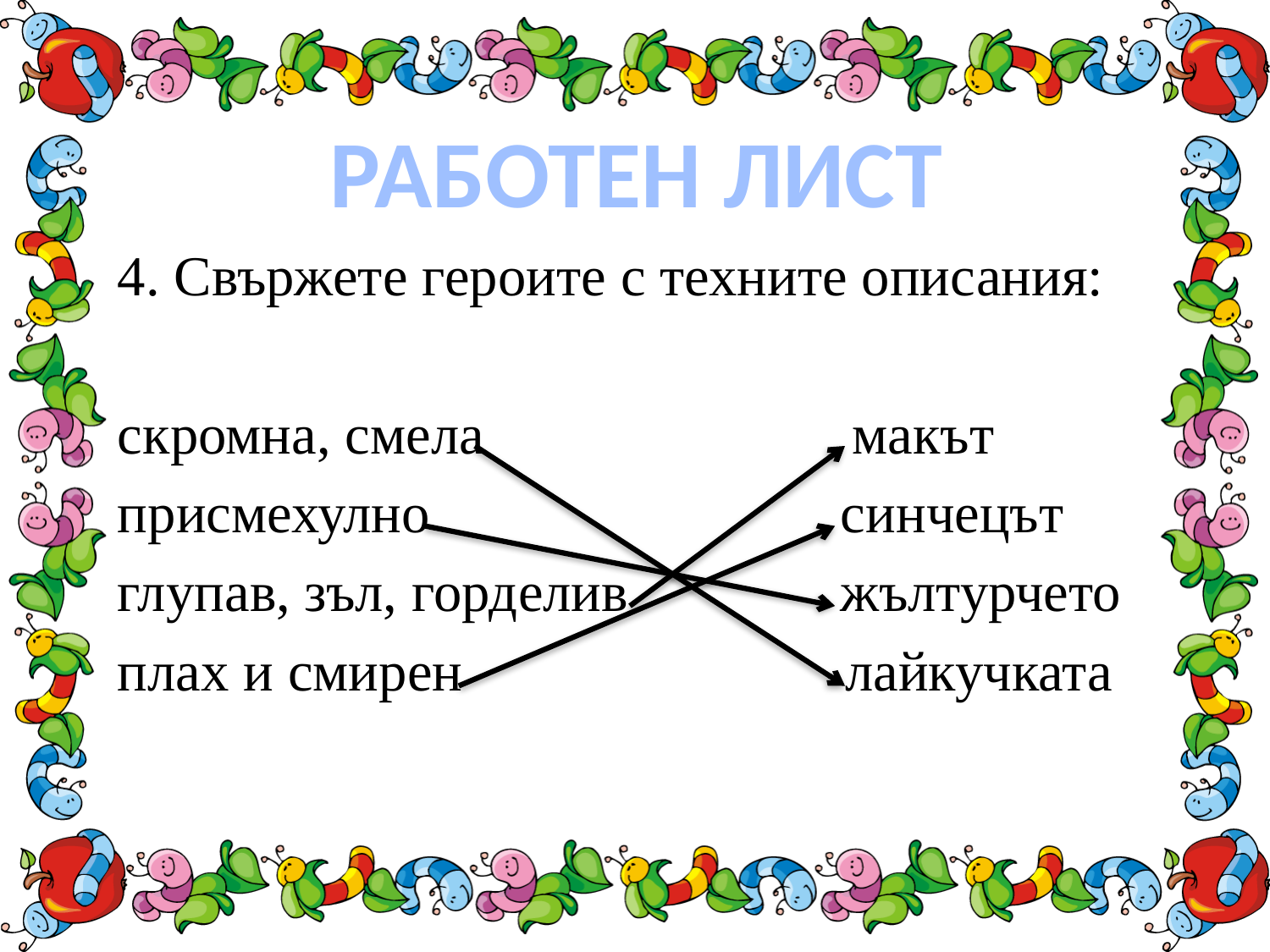

РАБОТЕН ЛИСТ
4. Свържете героите с техните описания:

скромна, смела                          макът
присмехулно                             синчецът
глупав, зъл, горделив               жълтурчето
плах и смирен                           лайкучката